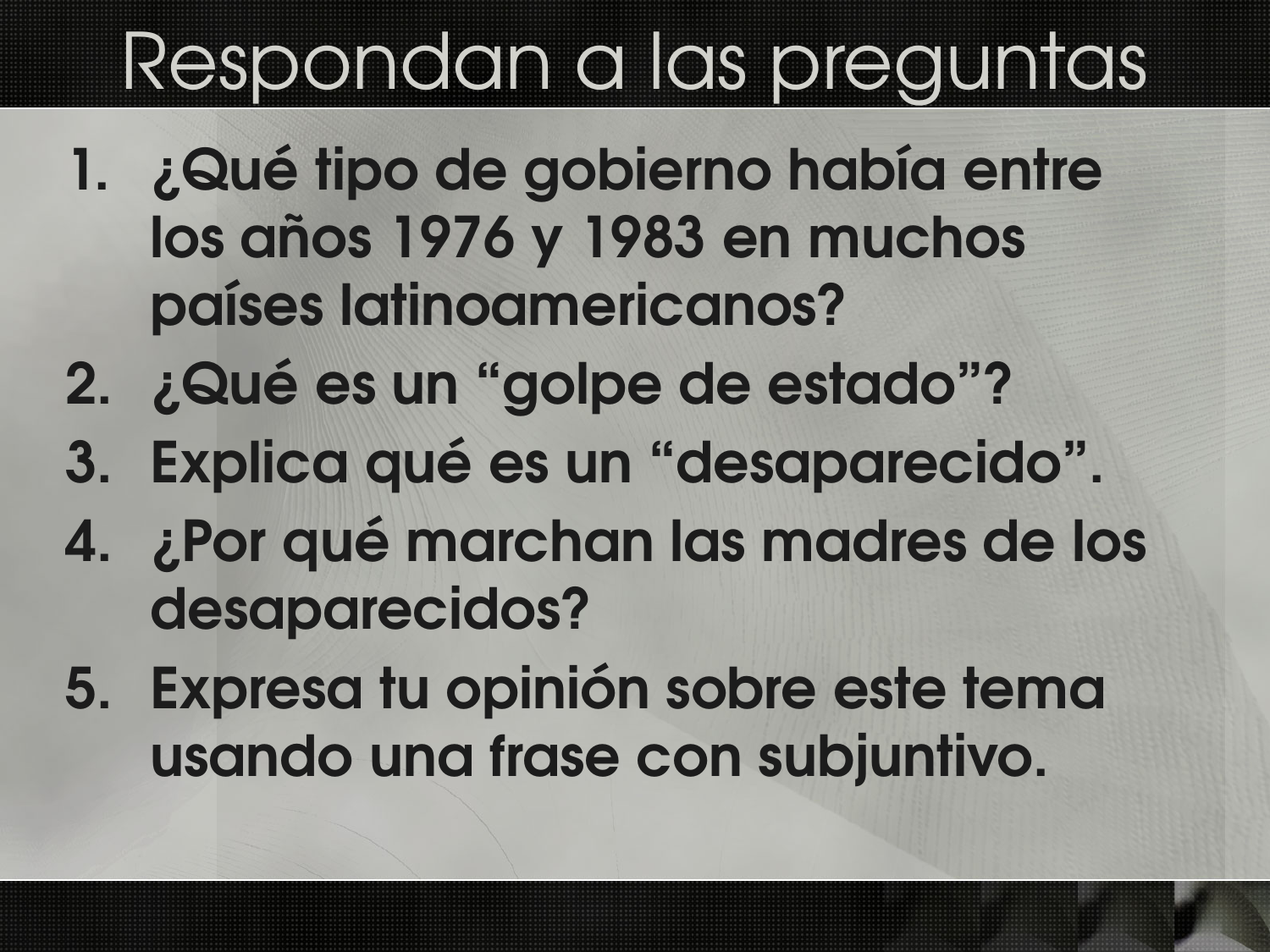

# Respondan a las preguntas
¿Qué tipo de gobierno había entre los años 1976 y 1983 en muchos países latinoamericanos?
¿Qué es un “golpe de estado”?
Explica qué es un “desaparecido”.
¿Por qué marchan las madres de los desaparecidos?
Expresa tu opinión sobre este tema usando una frase con subjuntivo.